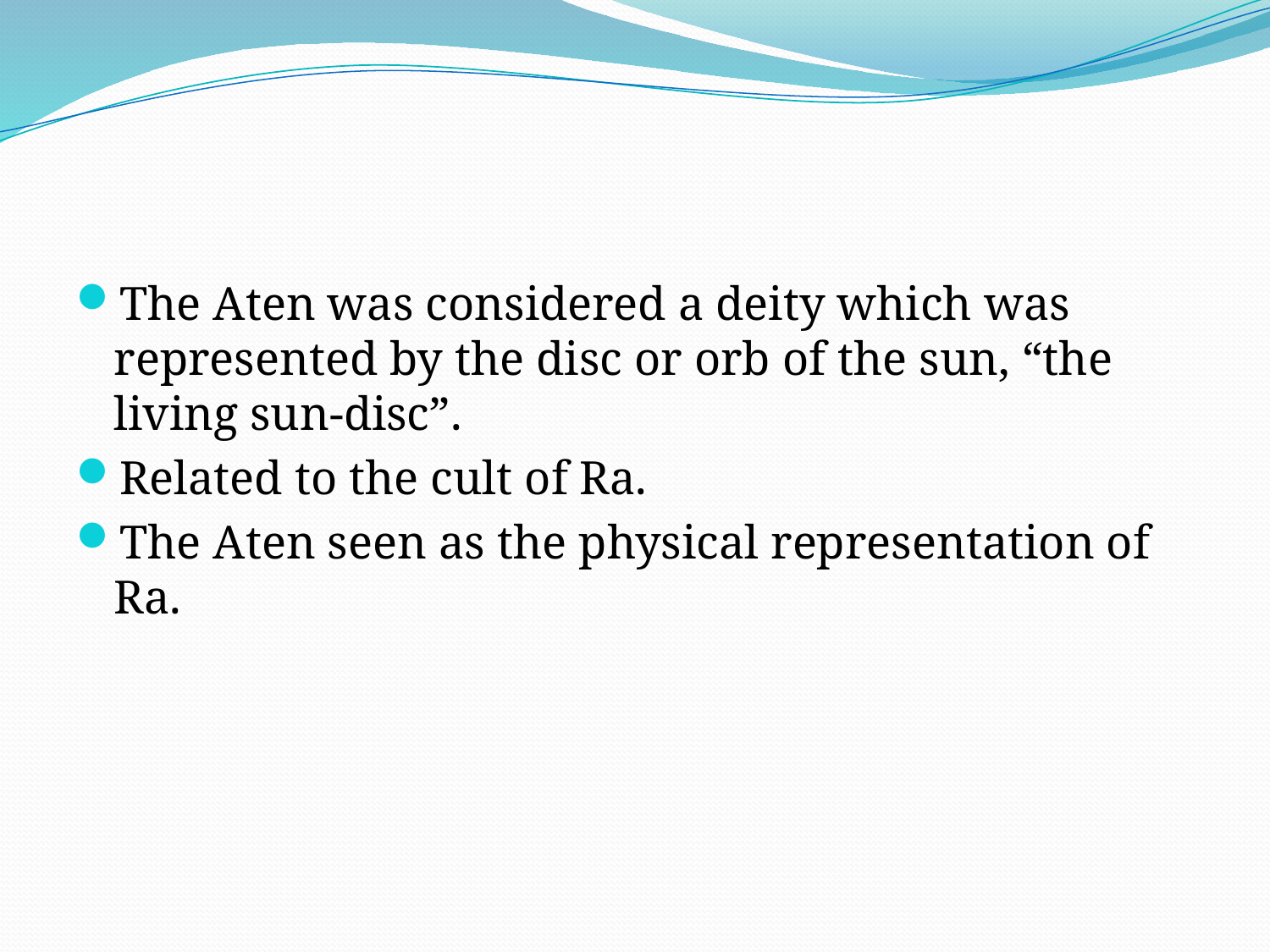

#
The Aten was considered a deity which was represented by the disc or orb of the sun, “the living sun-disc”.
Related to the cult of Ra.
The Aten seen as the physical representation of Ra.